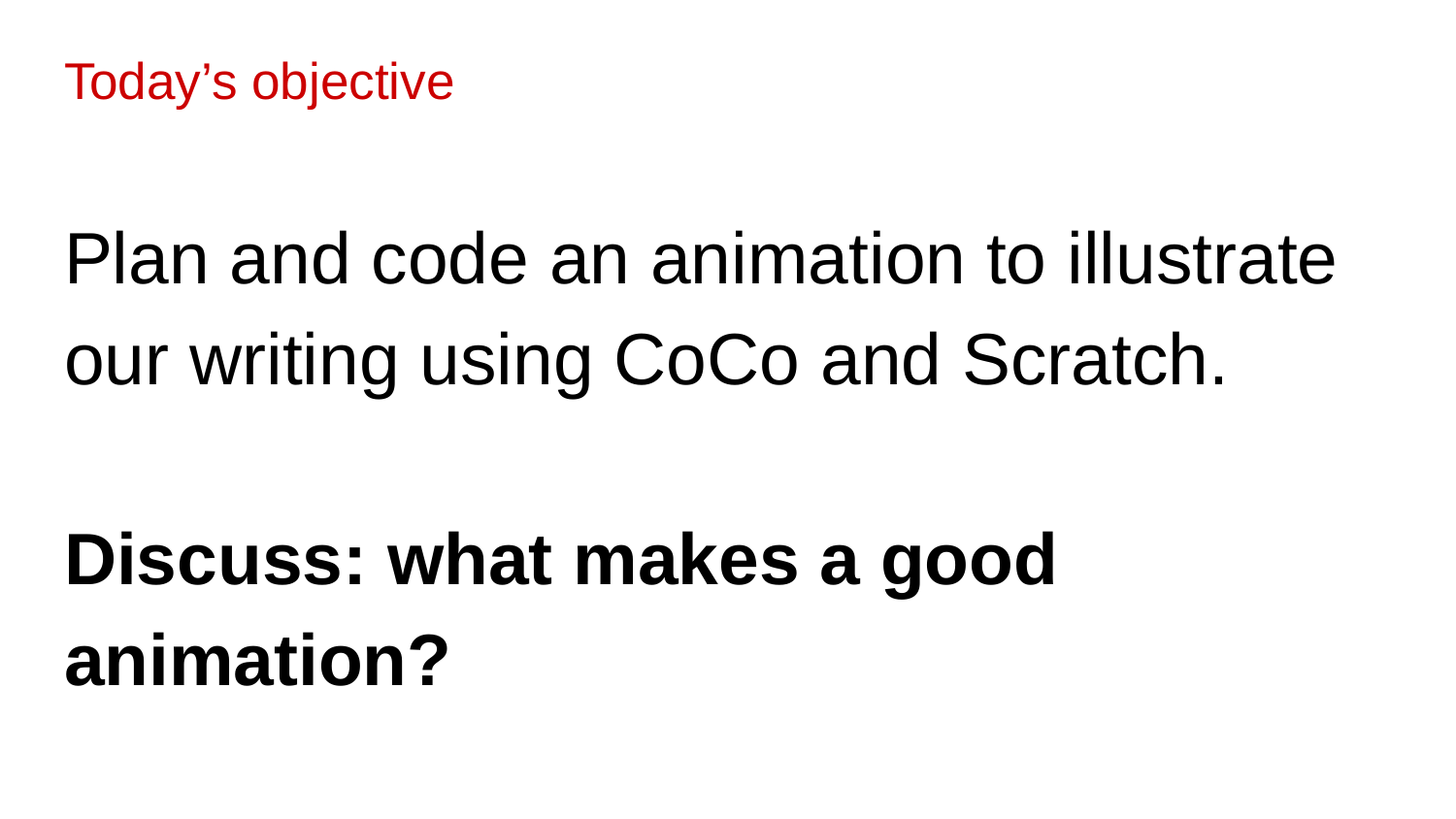

# Today’s objective
Plan and code an animation to illustrate our writing using CoCo and Scratch.

Discuss: what makes a good animation?